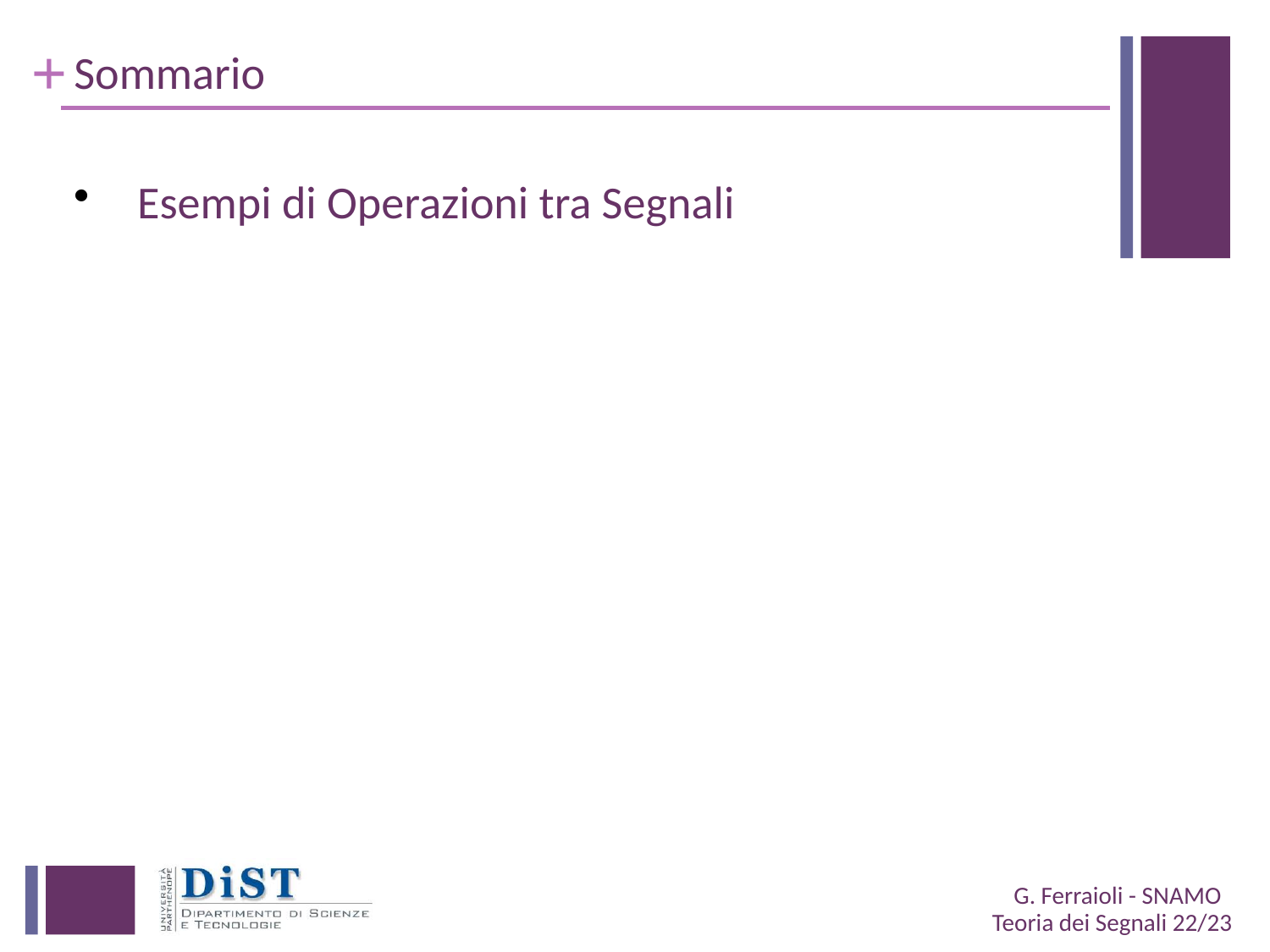

# Sommario
Esempi di Operazioni tra Segnali